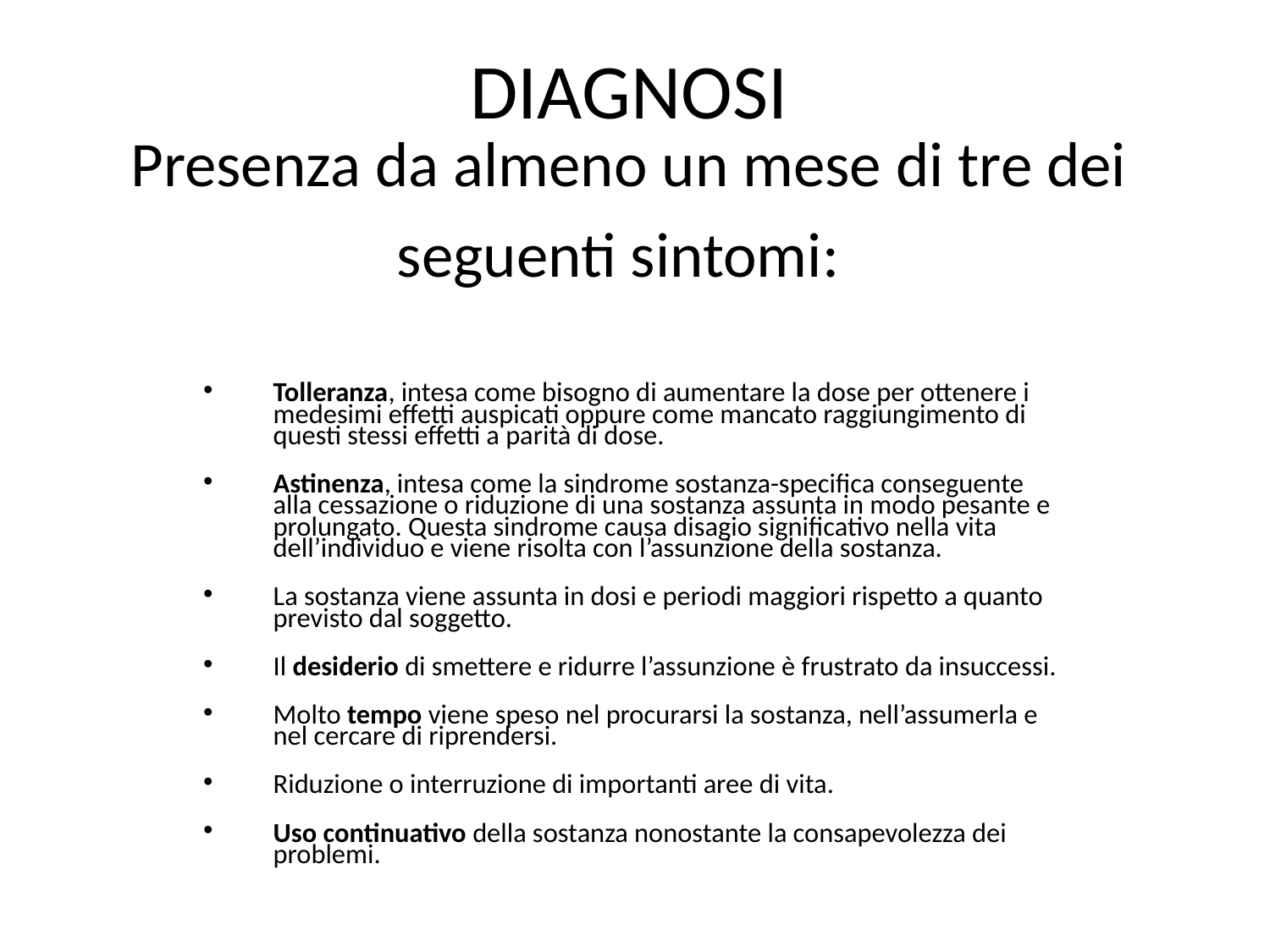

DIAGNOSI
Presenza da almeno un mese di tre dei seguenti sintomi:

Tolleranza, intesa come bisogno di aumentare la dose per ottenere i medesimi effetti auspicati oppure come mancato raggiungimento di questi stessi effetti a parità di dose.
Astinenza, intesa come la sindrome sostanza-specifica conseguente alla cessazione o riduzione di una sostanza assunta in modo pesante e prolungato. Questa sindrome causa disagio significativo nella vita dell’individuo e viene risolta con l’assunzione della sostanza.
La sostanza viene assunta in dosi e periodi maggiori rispetto a quanto previsto dal soggetto.
Il desiderio di smettere e ridurre l’assunzione è frustrato da insuccessi.
Molto tempo viene speso nel procurarsi la sostanza, nell’assumerla e nel cercare di riprendersi.
Riduzione o interruzione di importanti aree di vita.
Uso continuativo della sostanza nonostante la consapevolezza dei problemi.